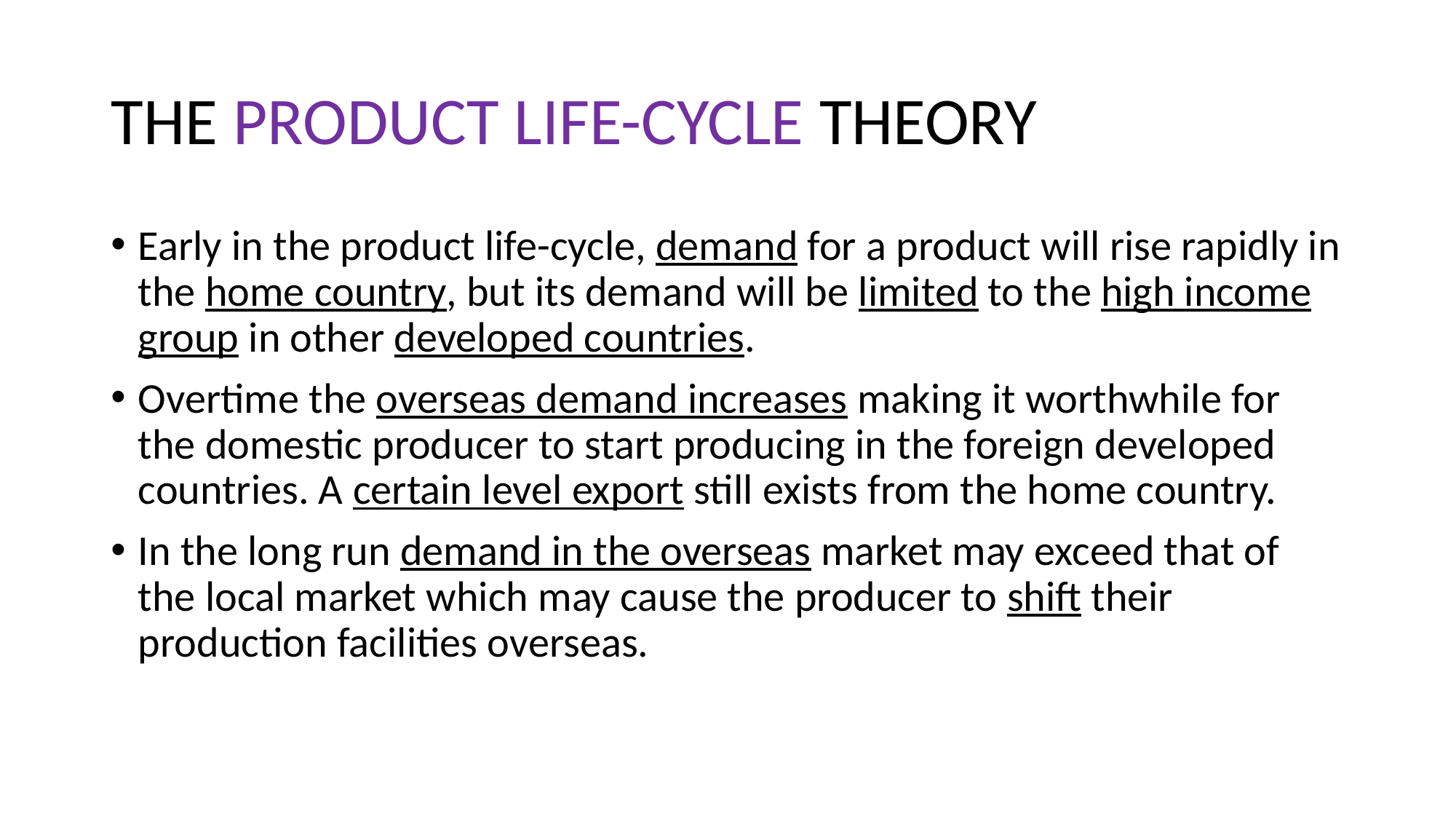

# THE PRODUCT LIFE-CYCLE THEORY
Early in the product life-cycle, demand for a product will rise rapidly in the home country, but its demand will be limited to the high income group in other developed countries.
Overtime the overseas demand increases making it worthwhile for the domestic producer to start producing in the foreign developed countries. A certain level export still exists from the home country.
In the long run demand in the overseas market may exceed that of the local market which may cause the producer to shift their production facilities overseas.